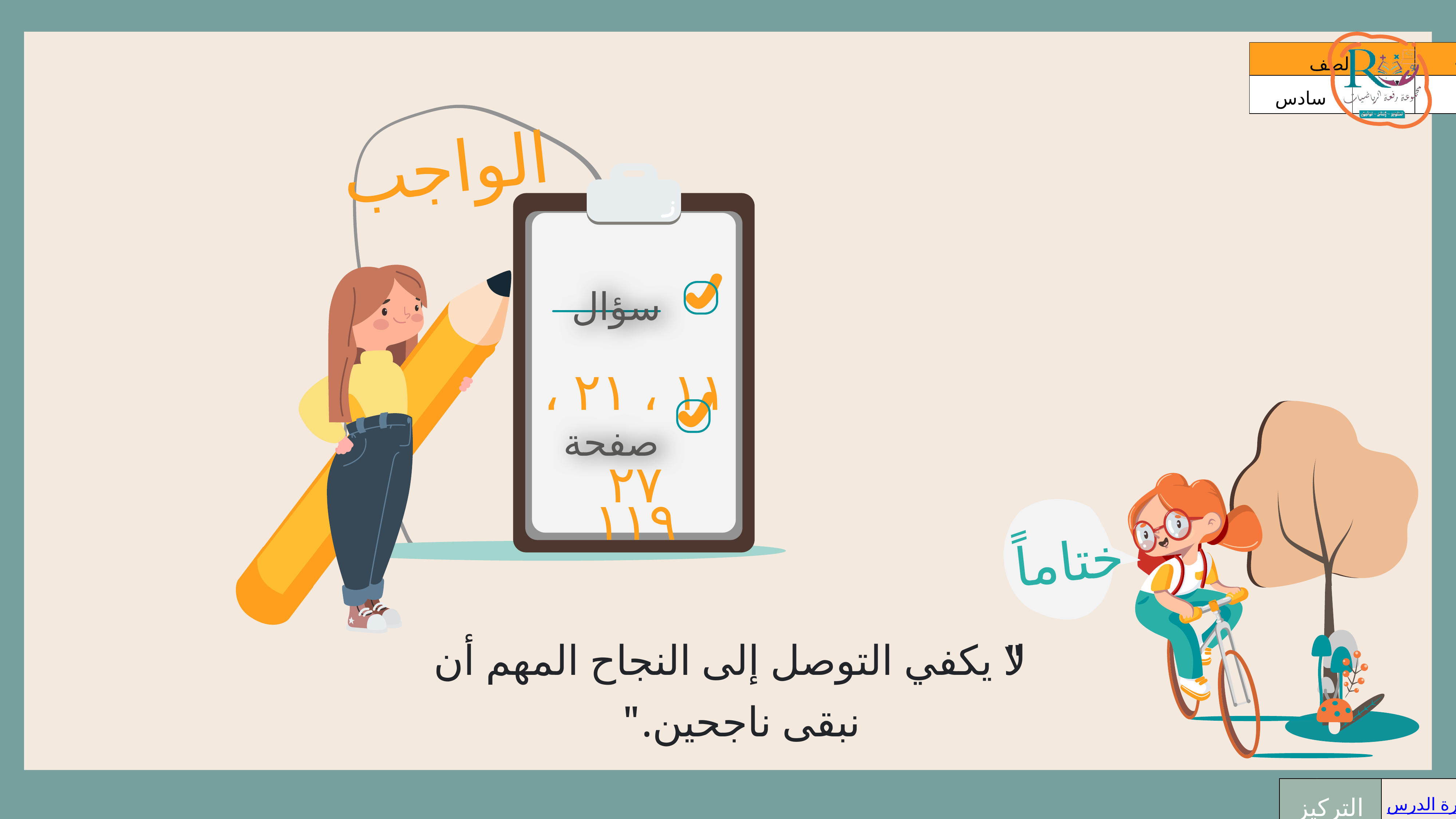

الواجب

سؤال

١١ ، ٢١ ، ٢٧
صفحة

١١٩

ختاماً

"لا يكفي التوصل إلى النجاح المهم أن نبقى ناجحين."
| التركيز | فكرة الدرس | المفردات | التدريس | استعد | أمثلة | التدريب | تأكد | مهارات عليا | التقويم | تقويم ختامي | الواجب |
| --- | --- | --- | --- | --- | --- | --- | --- | --- | --- | --- | --- |